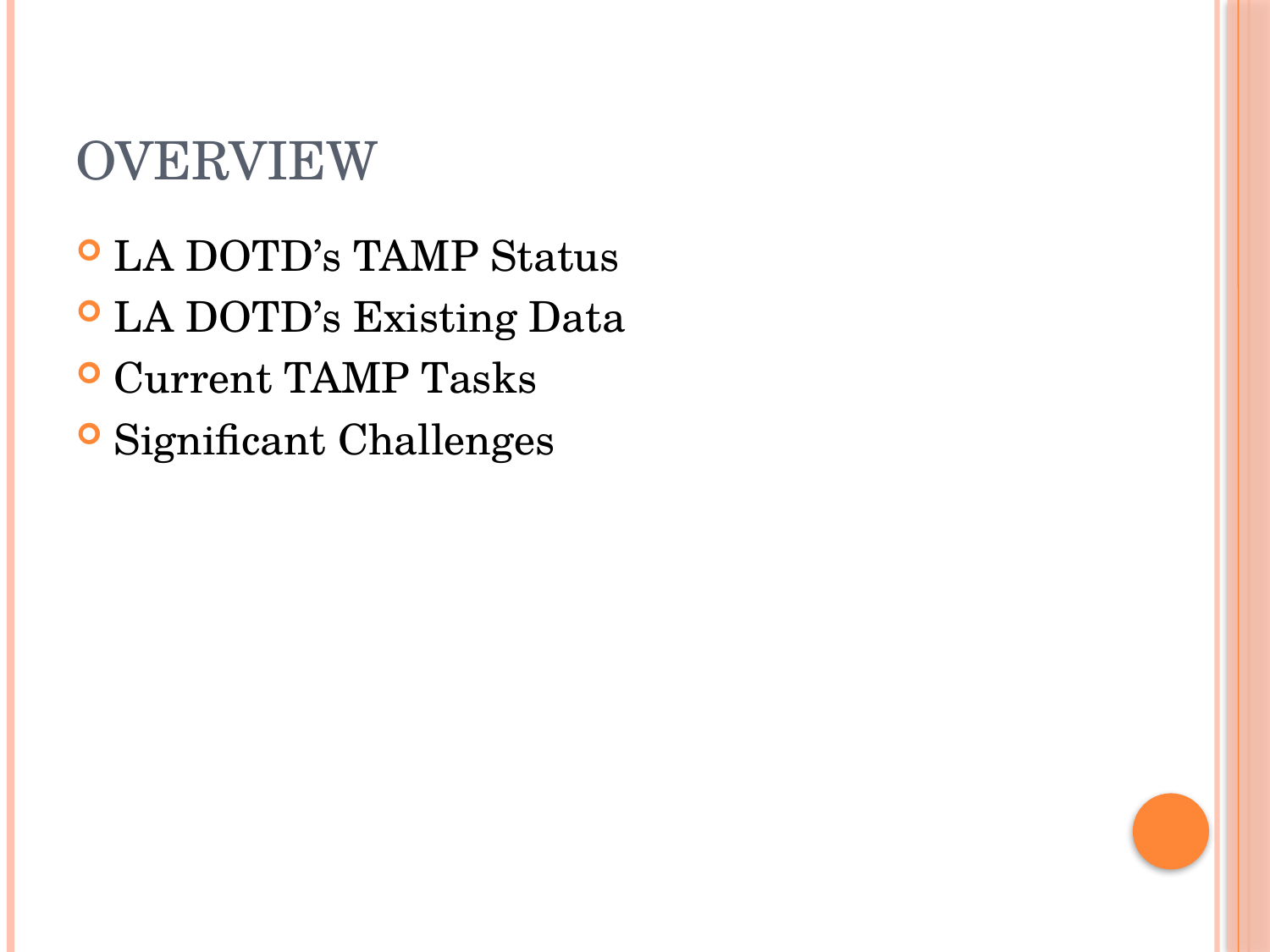

# OVERVIEW
LA DOTD’s TAMP Status
LA DOTD’s Existing Data
Current TAMP Tasks
Significant Challenges